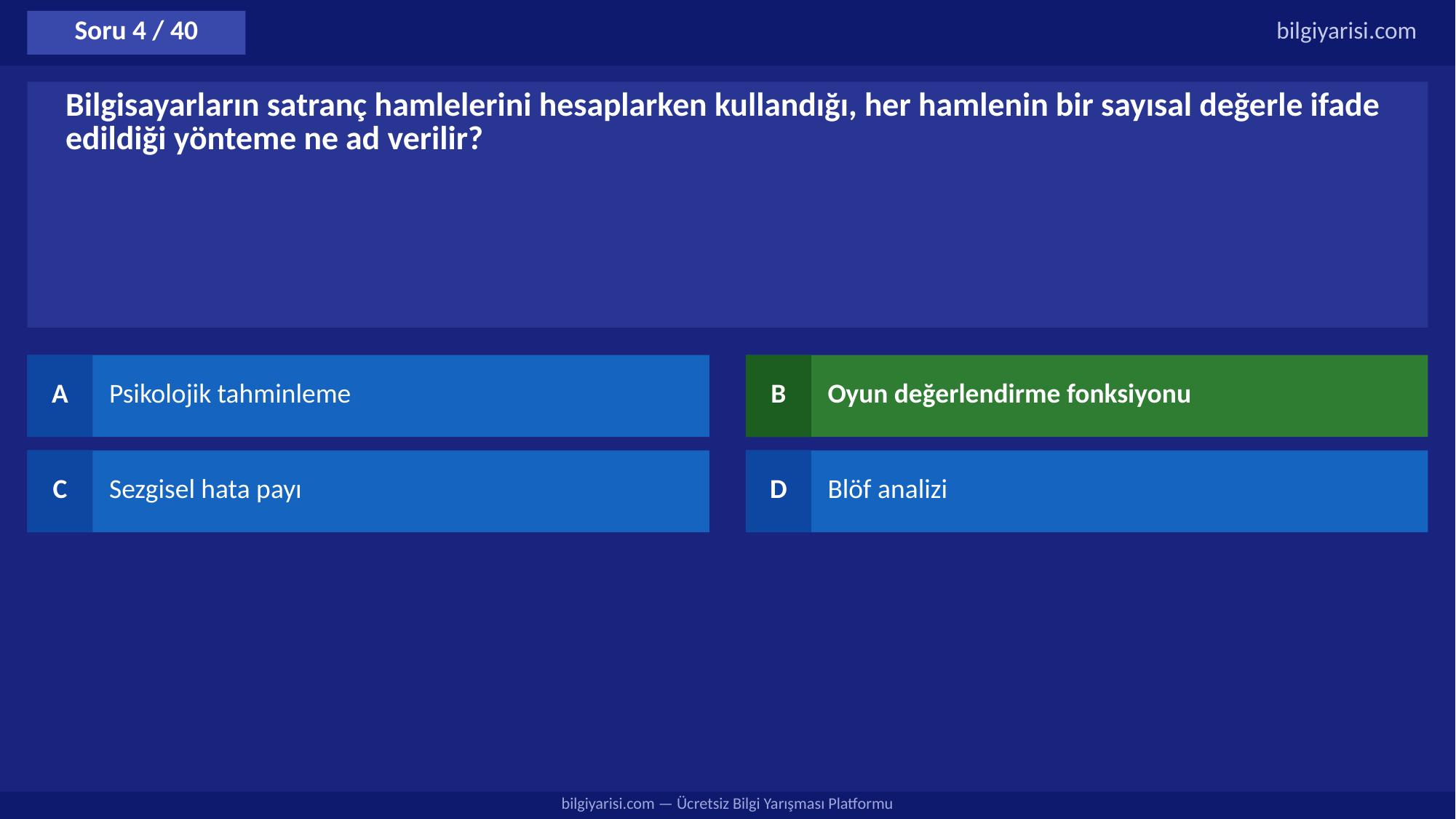

Soru 4 / 40
bilgiyarisi.com

Bilgisayarların satranç hamlelerini hesaplarken kullandığı, her hamlenin bir sayısal değerle ifade edildiği yönteme ne ad verilir?

A
Psikolojik tahminleme

B
Oyun değerlendirme fonksiyonu

C
Sezgisel hata payı

D
Blöf analizi
bilgiyarisi.com — Ücretsiz Bilgi Yarışması Platformu